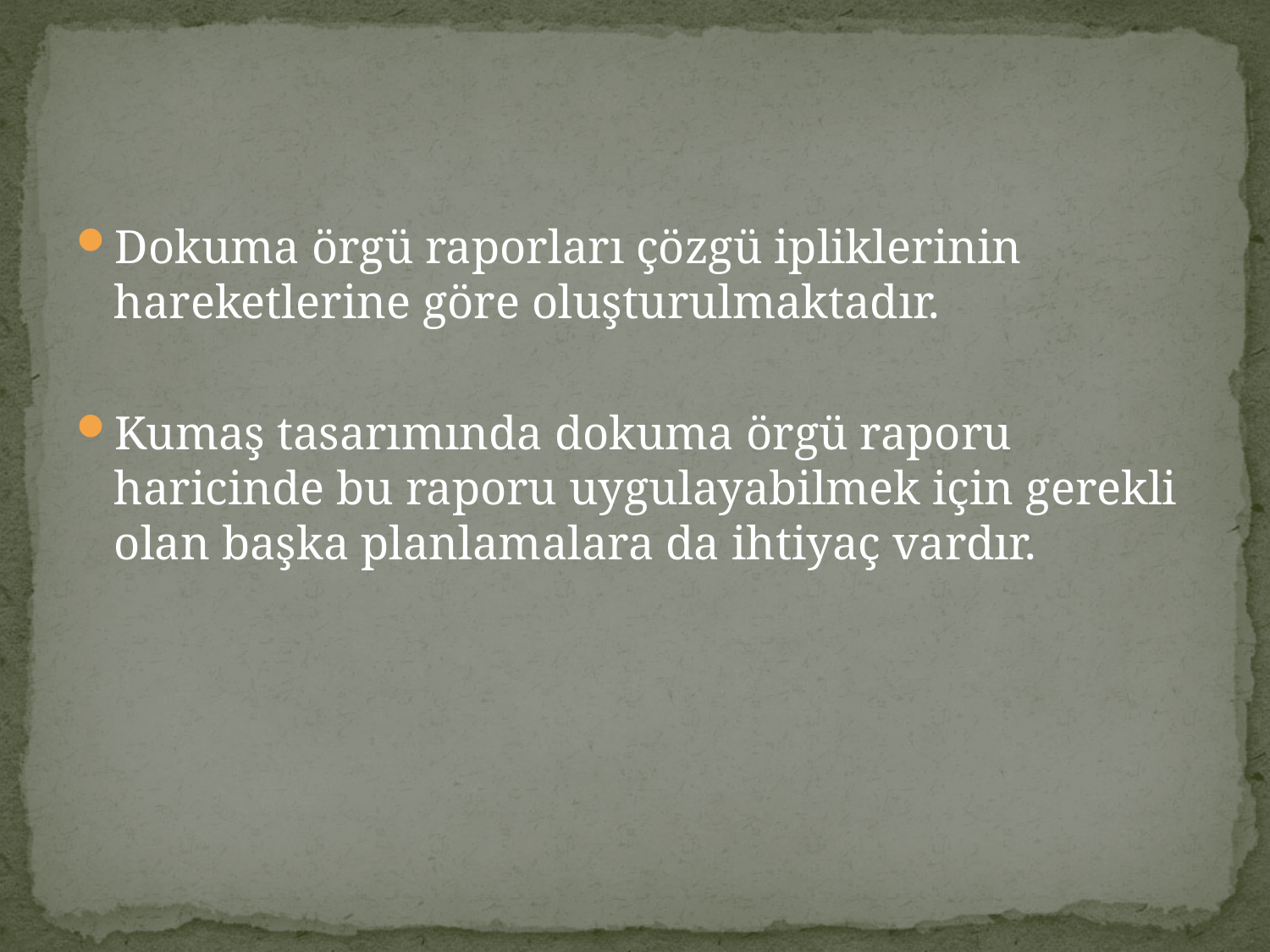

#
Dokuma örgü raporları çözgü ipliklerinin hareketlerine göre oluşturulmaktadır.

Kumaş tasarımında dokuma örgü raporu haricinde bu raporu uygulayabilmek için gerekli olan başka planlamalara da ihtiyaç vardır.